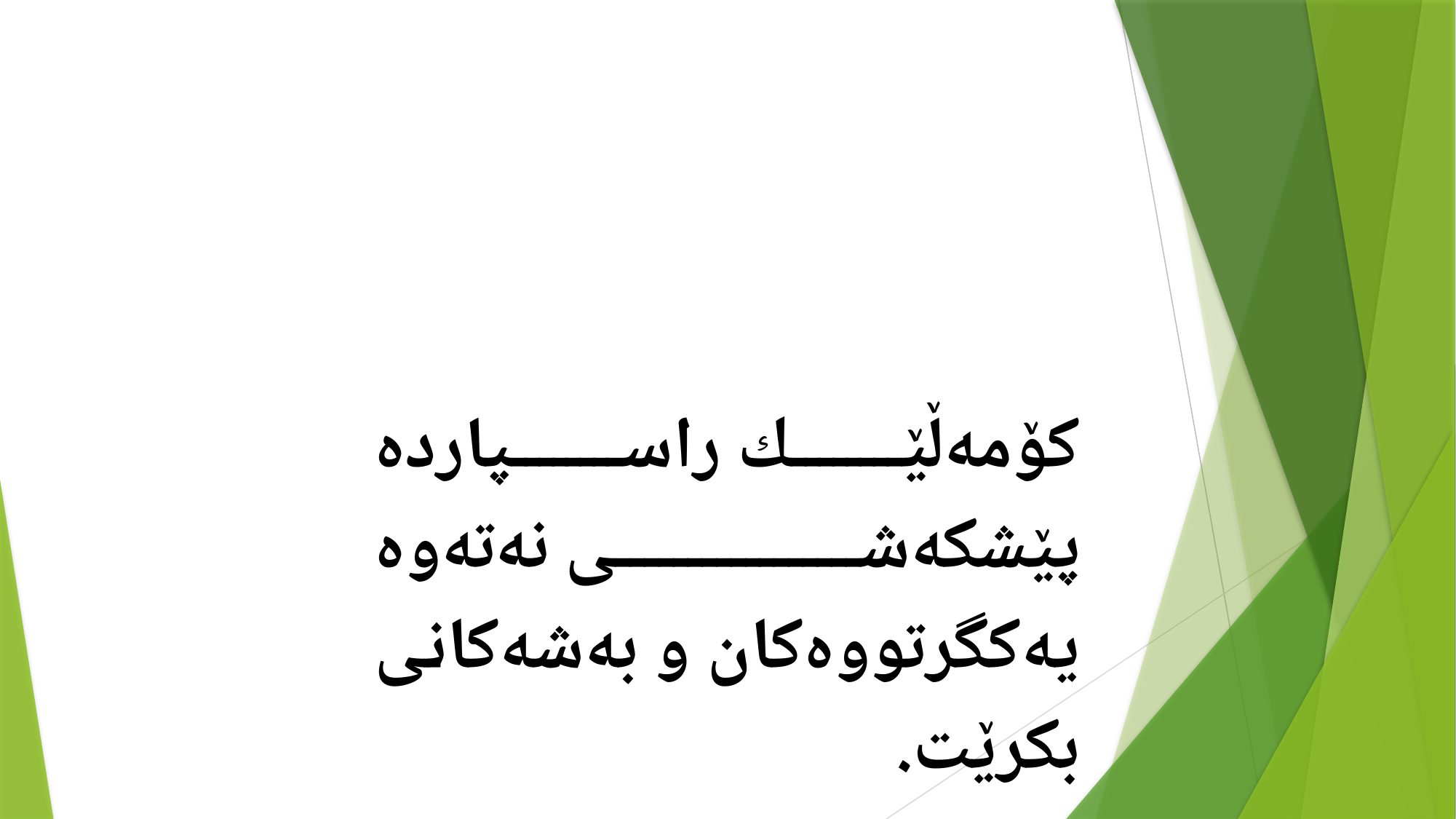

كۆمەڵێك راسپاردە پێشكەشی نەتەوە یەكگرتووەكان و بەشەكانی بكرێت.